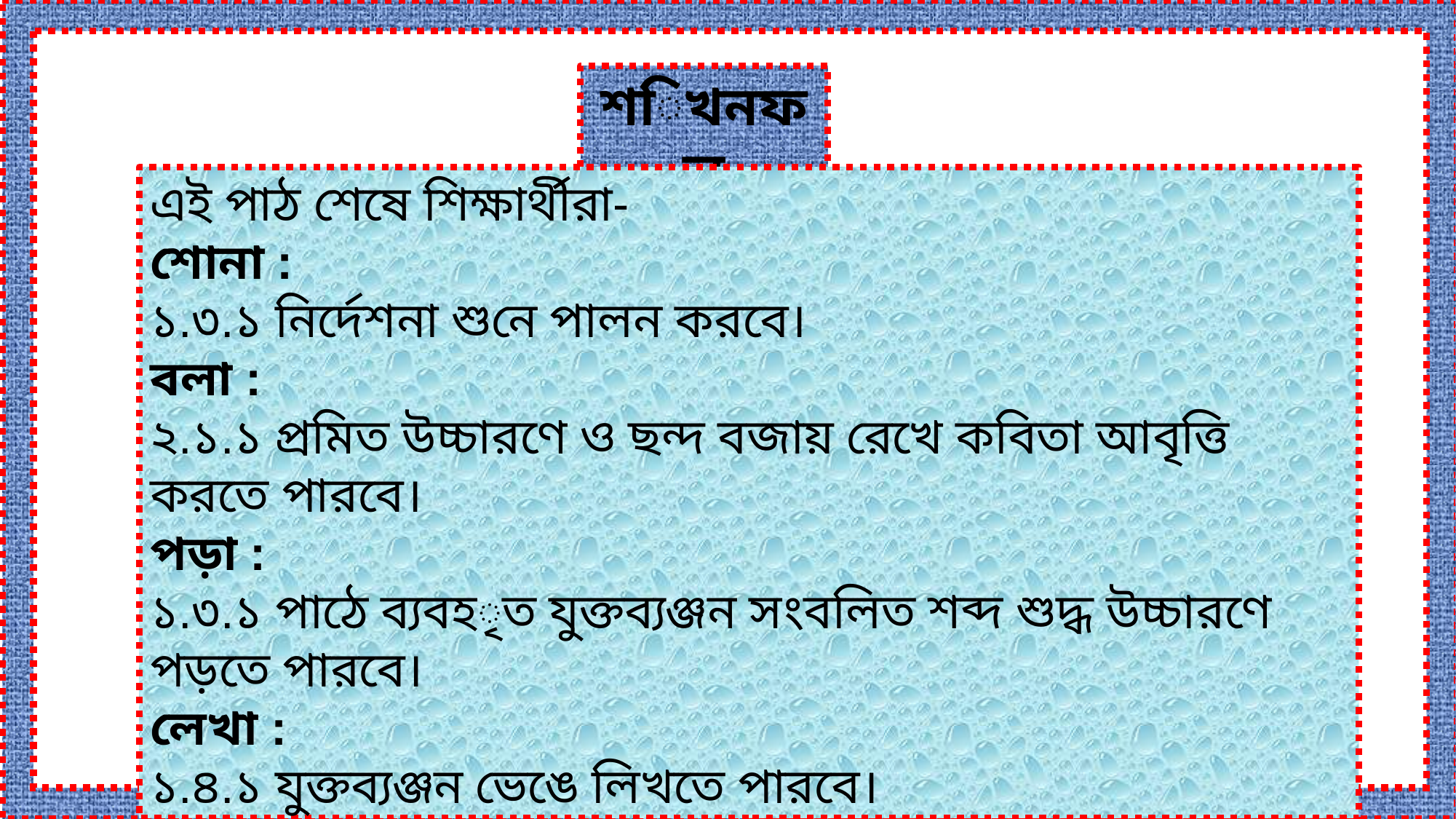

শিখনফল
এই পাঠ শেষে শিক্ষার্থীরা-
শোনা :
১.৩.১ নির্দেশনা শুনে পালন করবে।
বলা :
২.১.১ প্রমিত উচ্চারণে ও ছন্দ বজায় রেখে কবিতা আবৃত্তি করতে পারবে।
পড়া :
১.৩.১ পাঠে ব্যবহৃত যুক্তব্যঞ্জন সংবলিত শব্দ শুদ্ধ উচ্চারণে পড়তে পারবে।
লেখা :
১.৪.১ যুক্তব্যঞ্জন ভেঙে লিখতে পারবে।